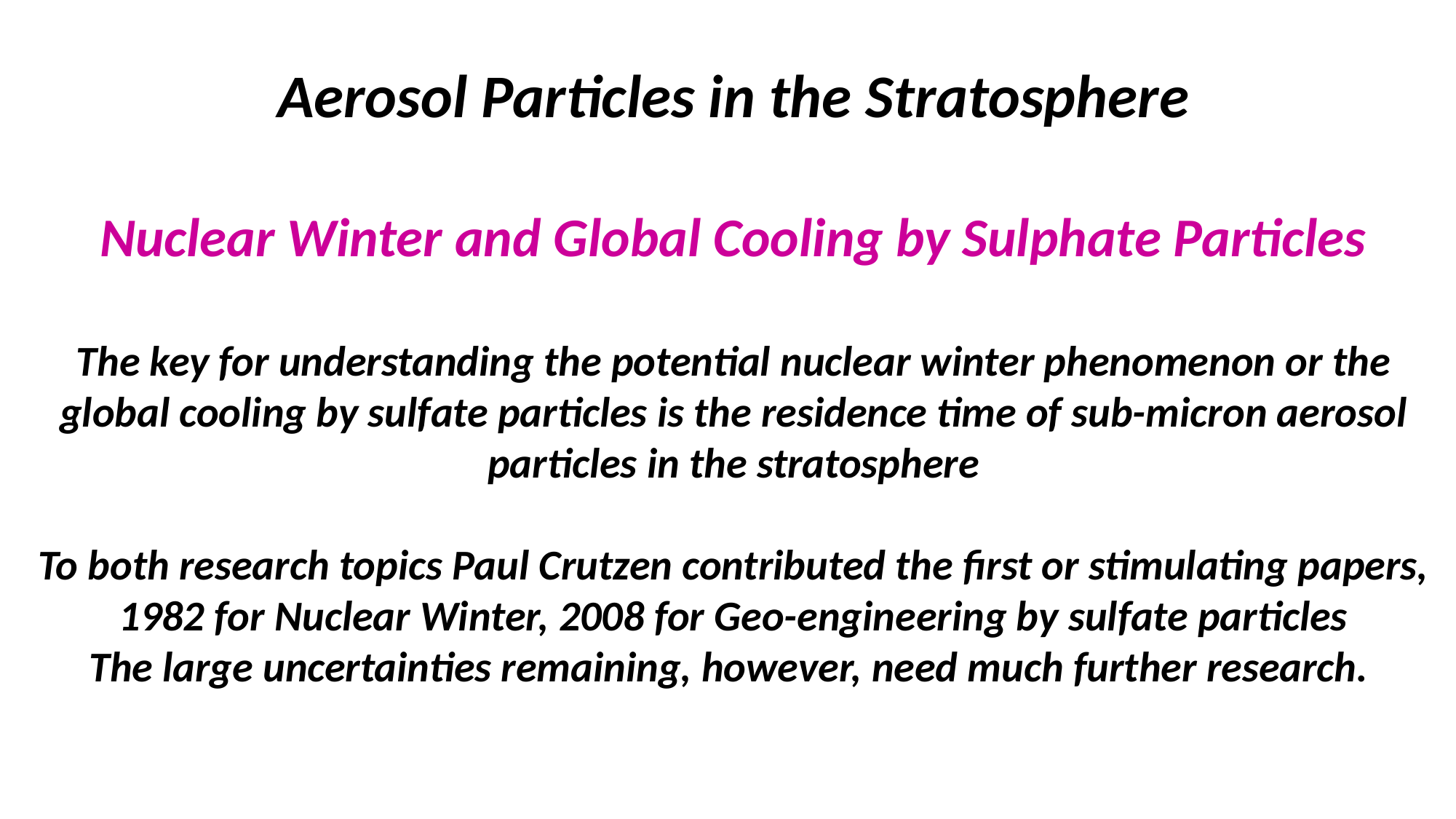

Aerosol Particles in the Stratosphere

Nuclear Winter and Global Cooling by Sulphate Particles

The key for understanding the potential nuclear winter phenomenon or the global cooling by sulfate particles is the residence time of sub-micron aerosol particles in the stratosphere

To both research topics Paul Crutzen contributed the first or stimulating papers, 1982 for Nuclear Winter, 2008 for Geo-engineering by sulfate particles
The large uncertainties remaining, however, need much further research.